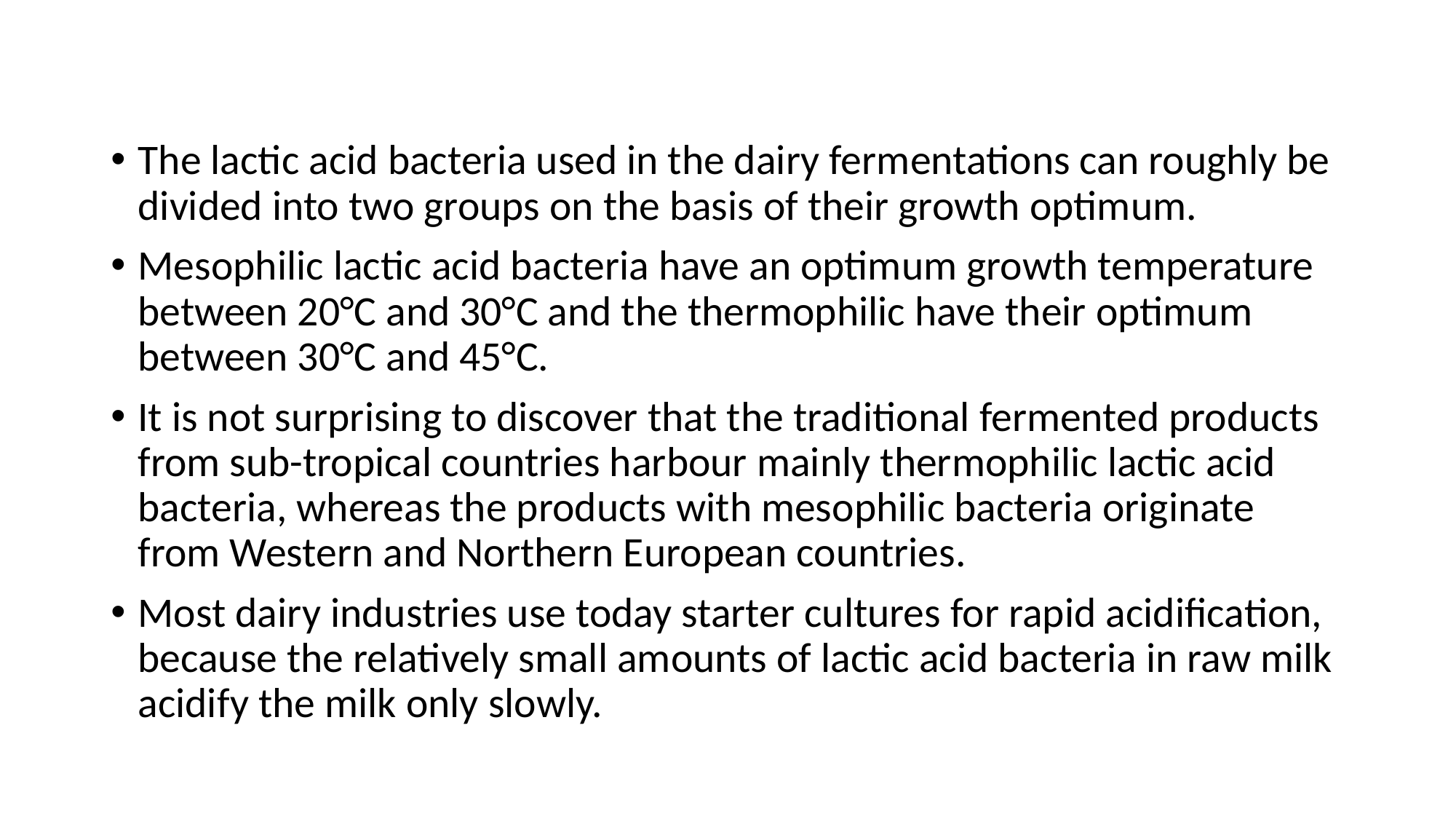

The lactic acid bacteria used in the dairy fermentations can roughly be divided into two groups on the basis of their growth optimum.
Mesophilic lactic acid bacteria have an optimum growth temperature between 20°C and 30°C and the thermophilic have their optimum between 30°C and 45°C.
It is not surprising to discover that the traditional fermented products from sub-tropical countries harbour mainly thermophilic lactic acid bacteria, whereas the products with mesophilic bacteria originate from Western and Northern European countries.
Most dairy industries use today starter cultures for rapid acidification, because the relatively small amounts of lactic acid bacteria in raw milk acidify the milk only slowly.